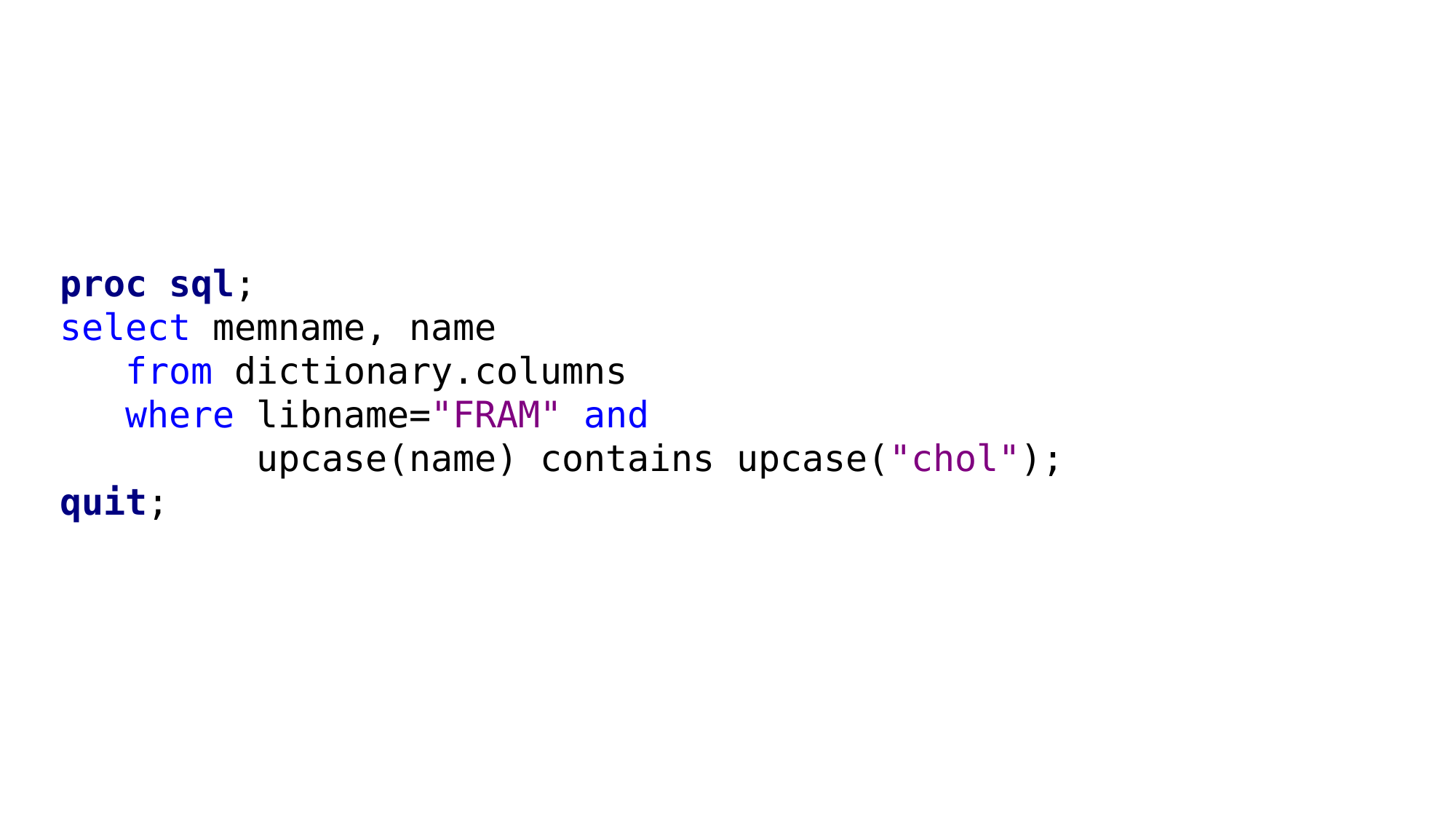

proc sql;
select memname, name
   from dictionary.columns
   where libname="FRAM" and
	    upcase(name) contains upcase("chol");
quit;